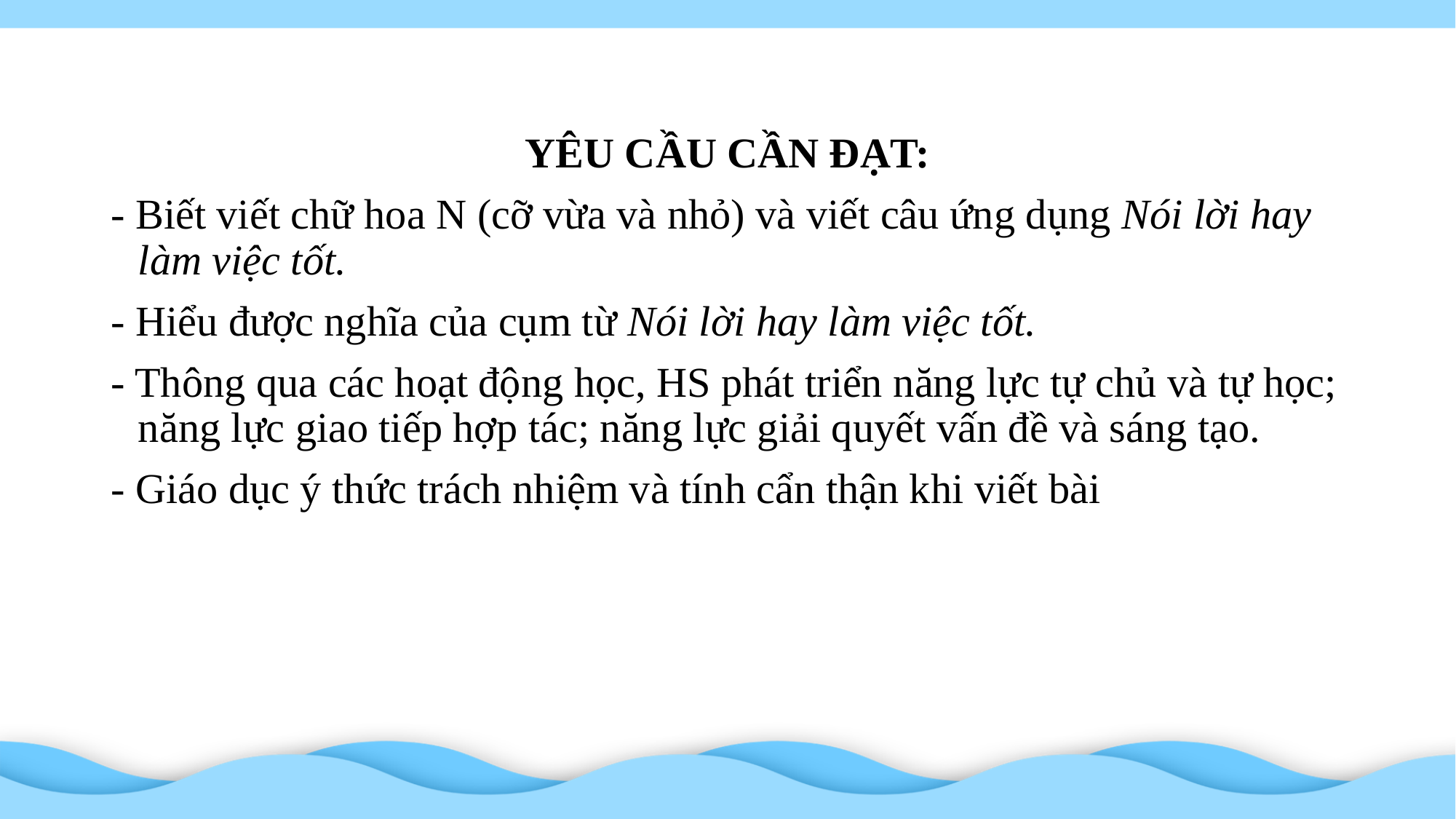

YÊU CẦU CẦN ĐẠT:
- Biết viết chữ hoa N (cỡ vừa và nhỏ) và viết câu ứng dụng Nói lời hay làm việc tốt.
- Hiểu được nghĩa của cụm từ Nói lời hay làm việc tốt.
- Thông qua các hoạt động học, HS phát triển năng lực tự chủ và tự học; năng lực giao tiếp hợp tác; năng lực giải quyết vấn đề và sáng tạo.
- Giáo dục ý thức trách nhiệm và tính cẩn thận khi viết bài